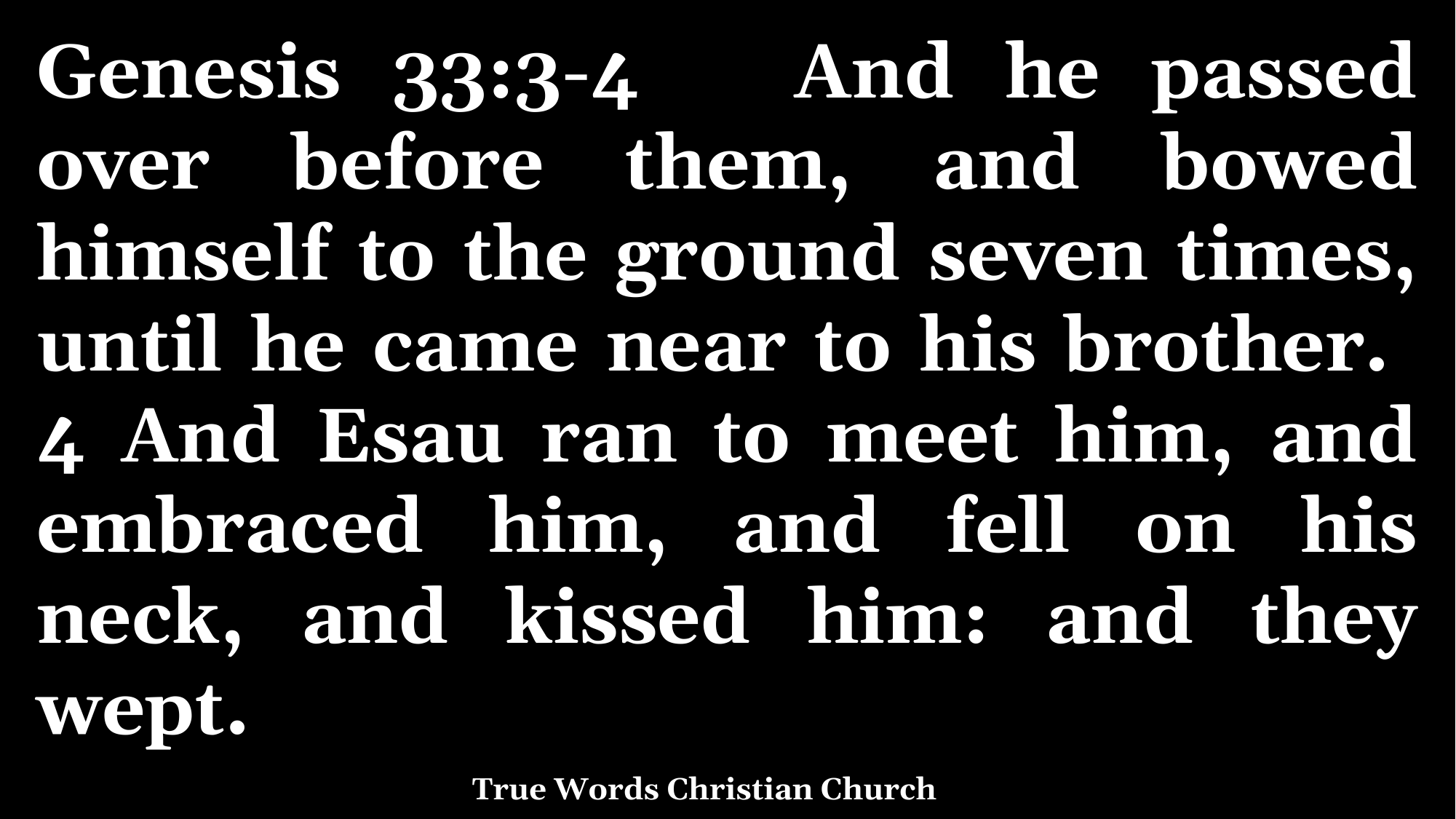

Genesis 33:3-4   And he passed over before them, and bowed himself to the ground seven times, until he came near to his brother.  4 And Esau ran to meet him, and embraced him, and fell on his neck, and kissed him: and they wept.
True Words Christian Church